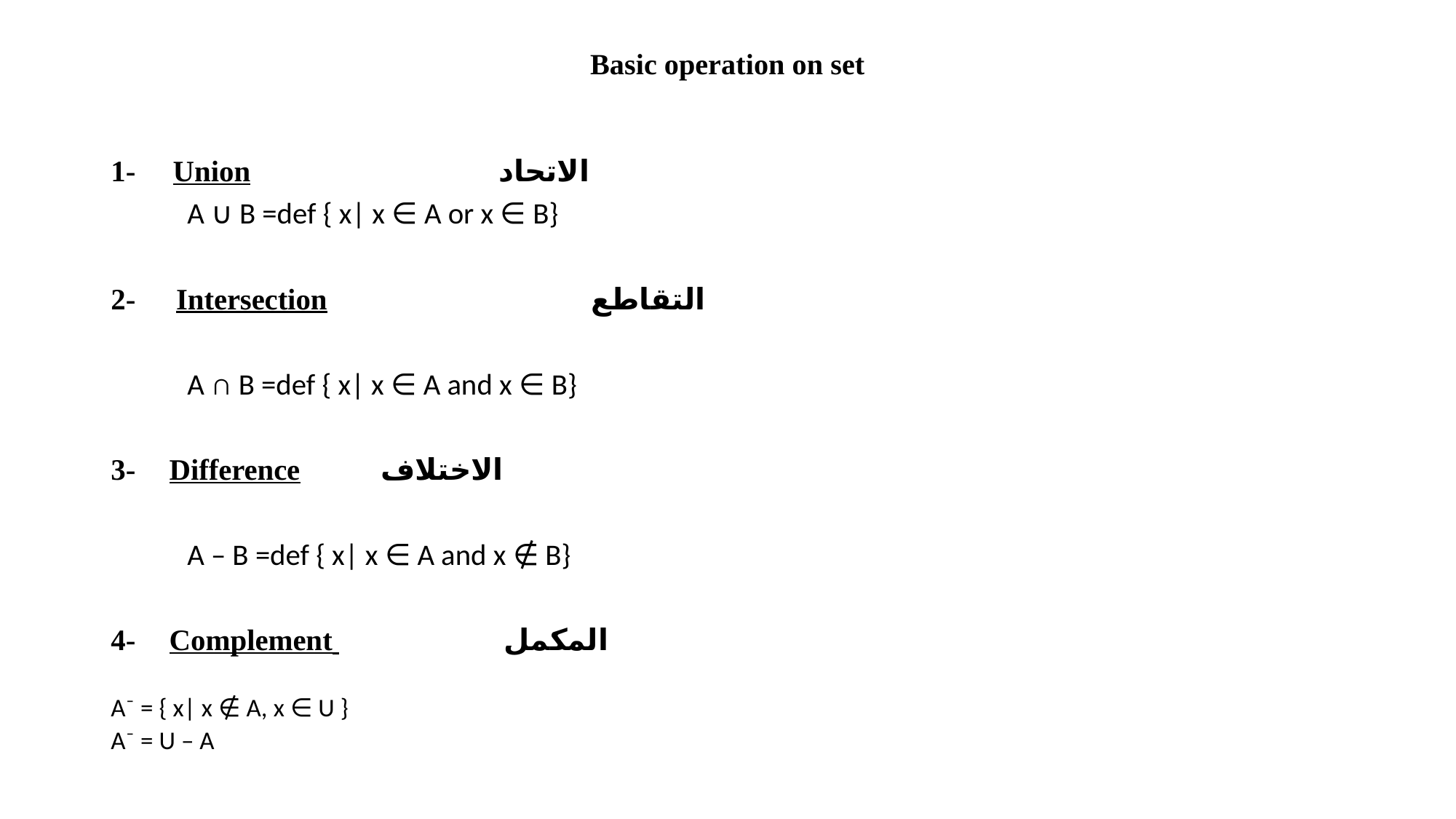

# Basic operation on set

1-     Union 			           الاتحاد
	A ∪ B =def { x| x ∈ A or x ∈ B}

2-      Intersection   	                          التقاطع

	A ∩ B =def { x| x ∈ A and x ∈ B}

3-     Difference            الاختلاف

	A – B =def { x| x ∈ A and x ∉ B}

4-     Complement 		             المكمل

	A⁻ = { x| x ∉ A, x ∈ U }
	   A⁻ = U – A